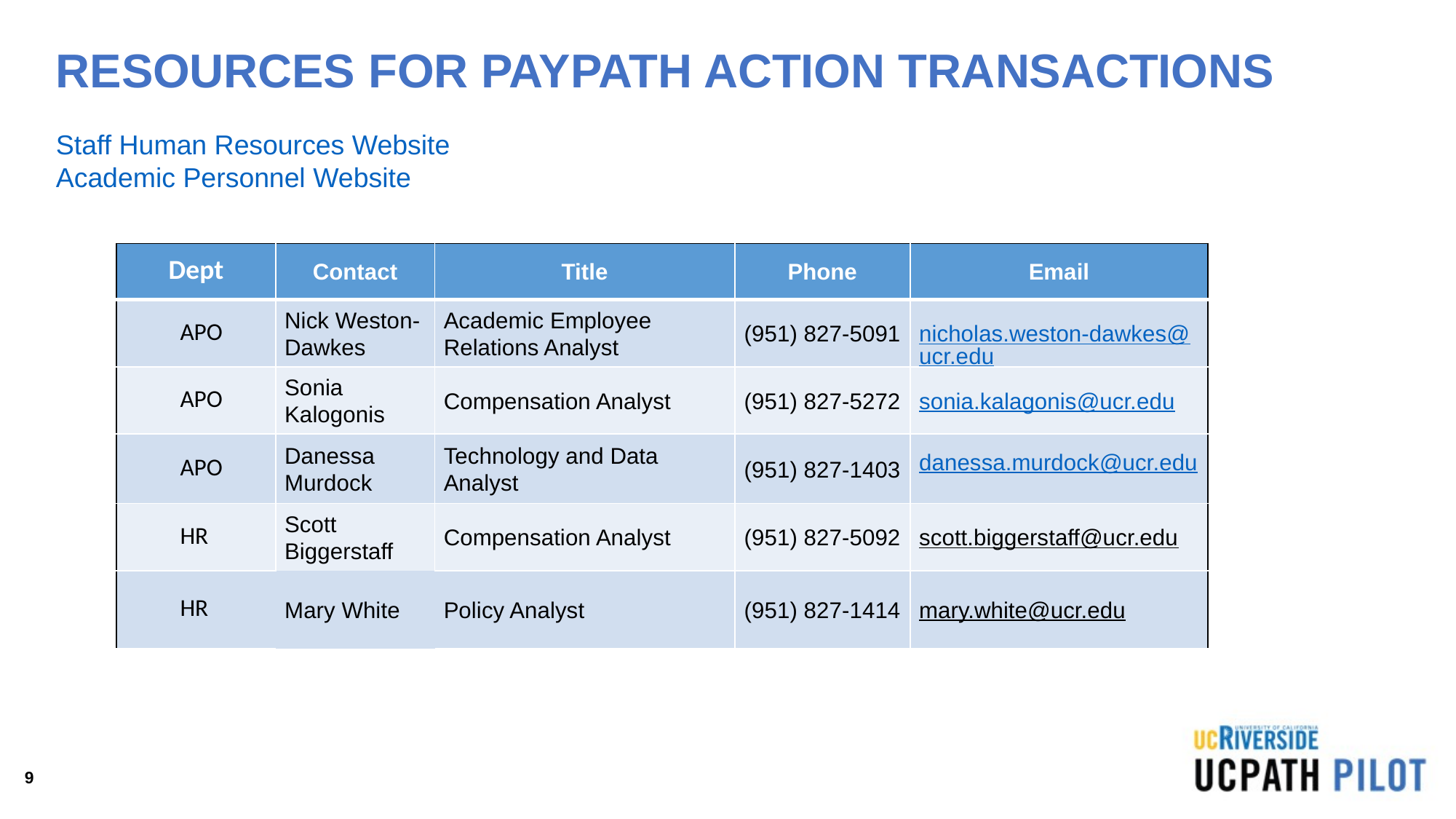

# RESOURCES FOR PAYPATH ACTION TRANSACTIONS
Staff Human Resources Website
Academic Personnel Website

| Dept | Contact | Title | Phone | Email |
| --- | --- | --- | --- | --- |
| APO | Nick Weston- Dawkes | Academic Employee Relations Analyst | (951) 827-5091 | nicholas.weston-dawkes@ucr.edu |
| APO | Sonia Kalogonis | Compensation Analyst | (951) 827-5272 | sonia.kalagonis@ucr.edu |
| APO | Danessa Murdock | Technology and Data Analyst | (951) 827-1403 | danessa.murdock@ucr.edu |
| HR | Scott Biggerstaff | Compensation Analyst | (951) 827-5092 | scott.biggerstaff@ucr.edu |
| HR | Mary White | Policy Analyst | (951) 827-1414 | mary.white@ucr.edu |
9